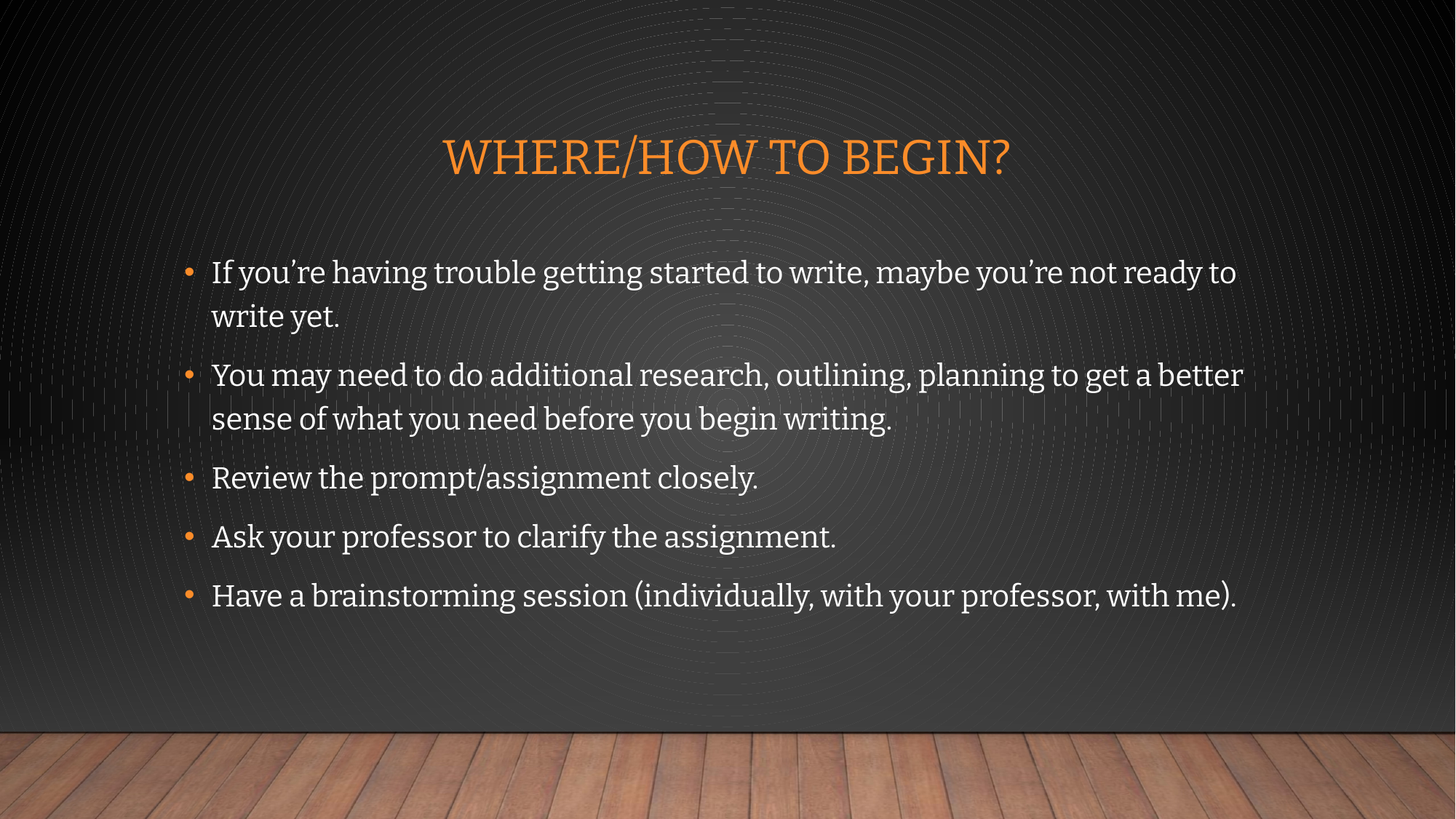

# Where/how to begin?
If you’re having trouble getting started to write, maybe you’re not ready to write yet.
You may need to do additional research, outlining, planning to get a better sense of what you need before you begin writing.
Review the prompt/assignment closely.
Ask your professor to clarify the assignment.
Have a brainstorming session (individually, with your professor, with me).